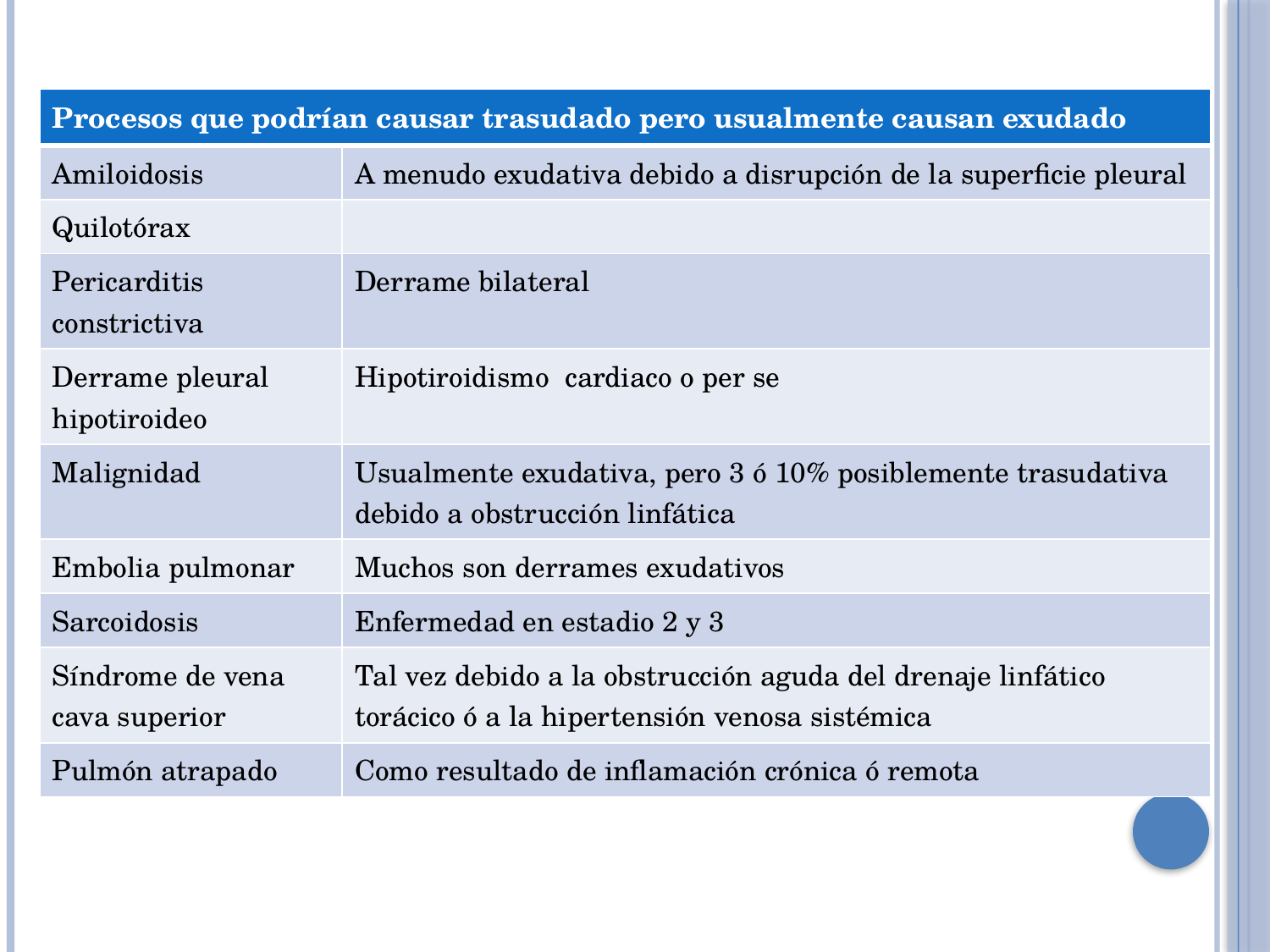

| Procesos que podrían causar trasudado pero usualmente causan exudado |  |
| --- | --- |
| Amiloidosis | A menudo exudativa debido a disrupción de la superficie pleural |
| Quilotórax |  |
| Pericarditis constrictiva | Derrame bilateral |
| Derrame pleural hipotiroideo | Hipotiroidismo cardiaco o per se |
| Malignidad | Usualmente exudativa, pero 3 ó 10% posiblemente trasudativa debido a obstrucción linfática |
| Embolia pulmonar | Muchos son derrames exudativos |
| Sarcoidosis | Enfermedad en estadio 2 y 3 |
| Síndrome de vena cava superior | Tal vez debido a la obstrucción aguda del drenaje linfático torácico ó a la hipertensión venosa sistémica |
| Pulmón atrapado | Como resultado de inflamación crónica ó remota |